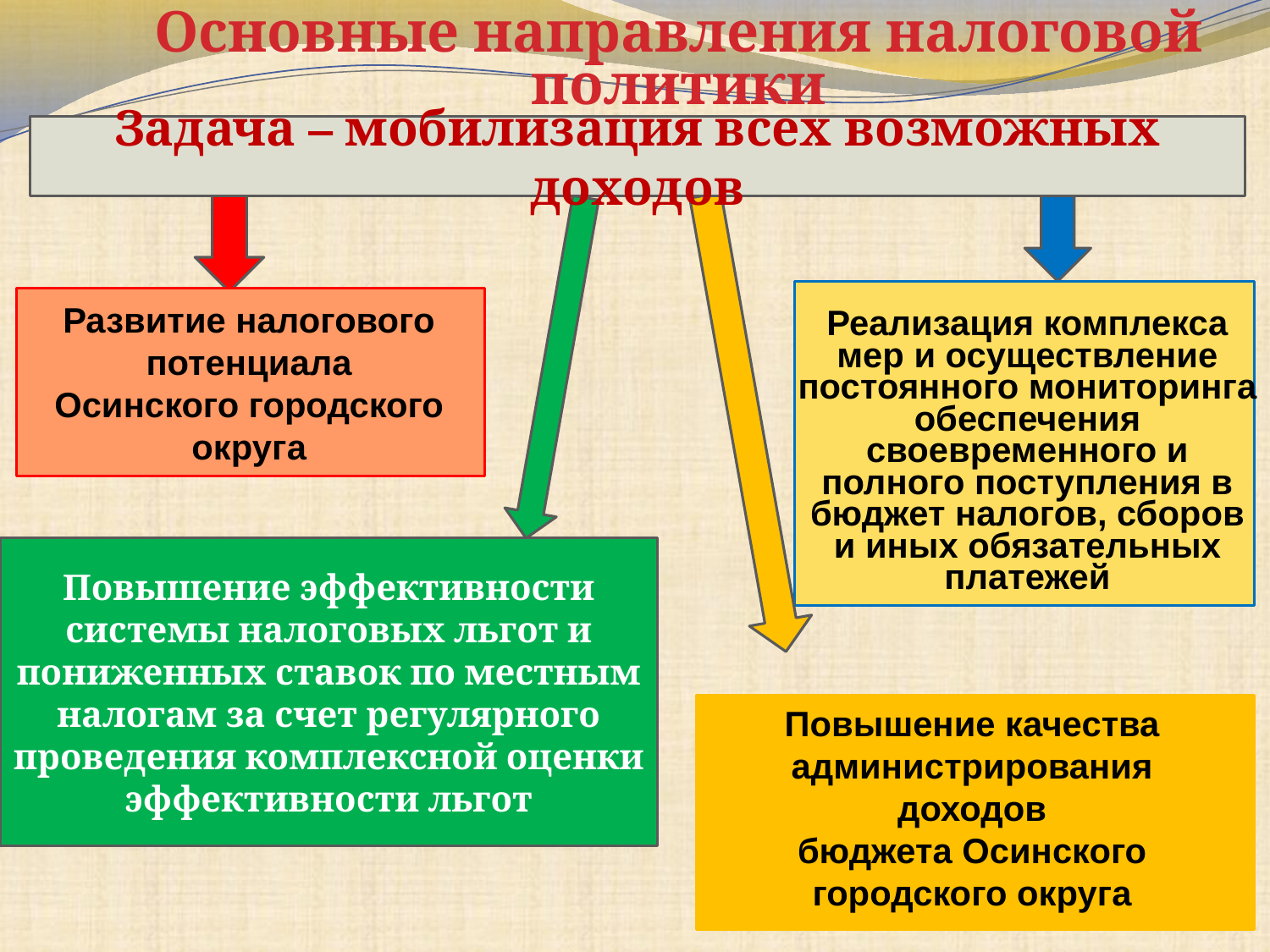

# Основные направления налоговой политики
Задача – мобилизация всех возможных доходов

Развитие налогового потенциала
Осинского городского округа
Реализация комплекса мер и осуществление постоянного мониторинга обеспечения своевременного и полного поступления в бюджет налогов, сборов и иных обязательных платежей

Повышение эффективности системы налоговых льгот и пониженных ставок по местным налогам за счет регулярного проведения комплексной оценки эффективности льгот

Повышение качества администрирования доходов
бюджета Осинского городского округа